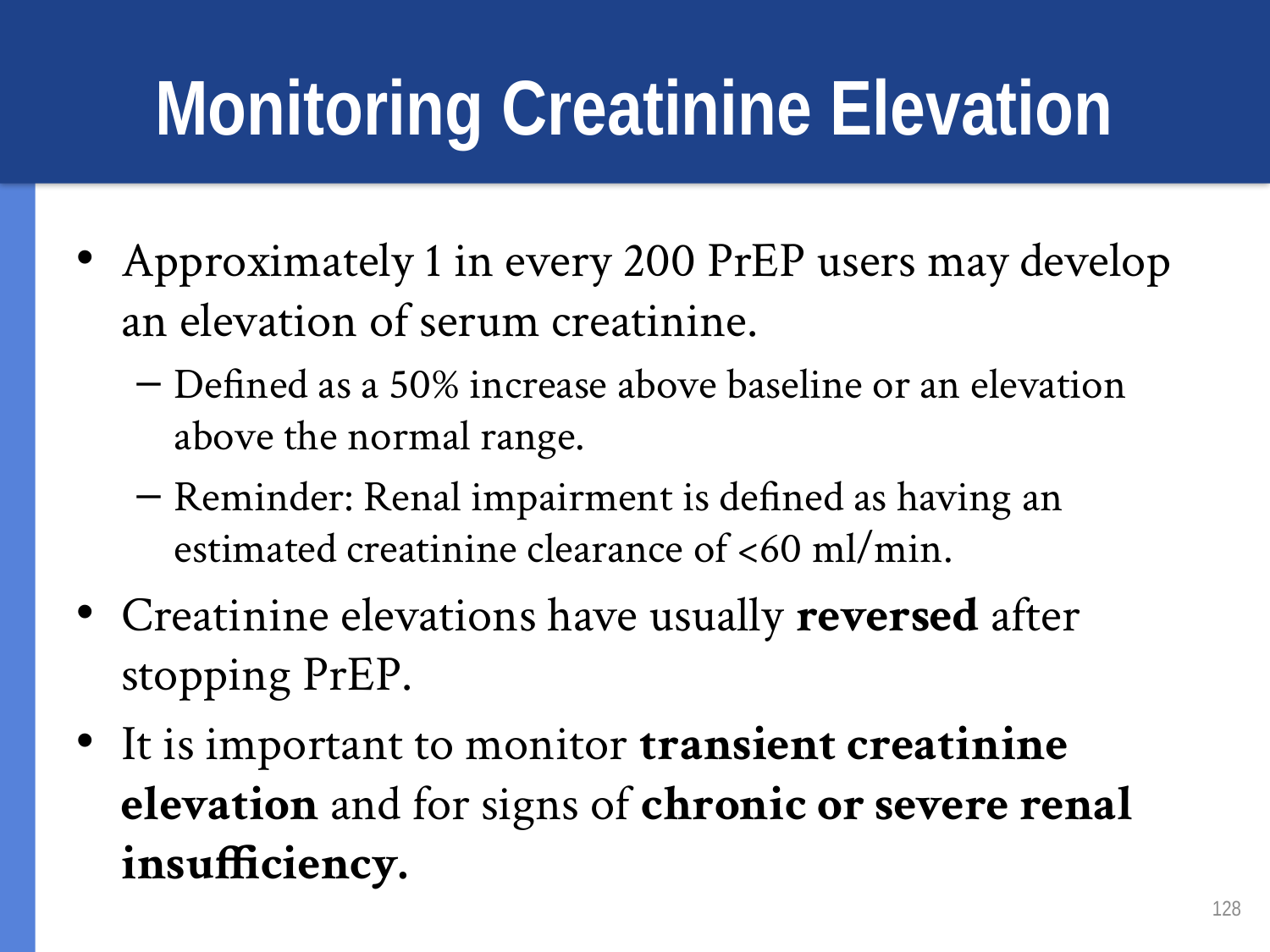

# Monitoring Creatinine Elevation
Approximately 1 in every 200 PrEP users may develop an elevation of serum creatinine.
Defined as a 50% increase above baseline or an elevation above the normal range.
Reminder: Renal impairment is defined as having an estimated creatinine clearance of <60 ml/min.
Creatinine elevations have usually reversed after stopping PrEP.
It is important to monitor transient creatinine elevation and for signs of chronic or severe renal insufficiency.

128